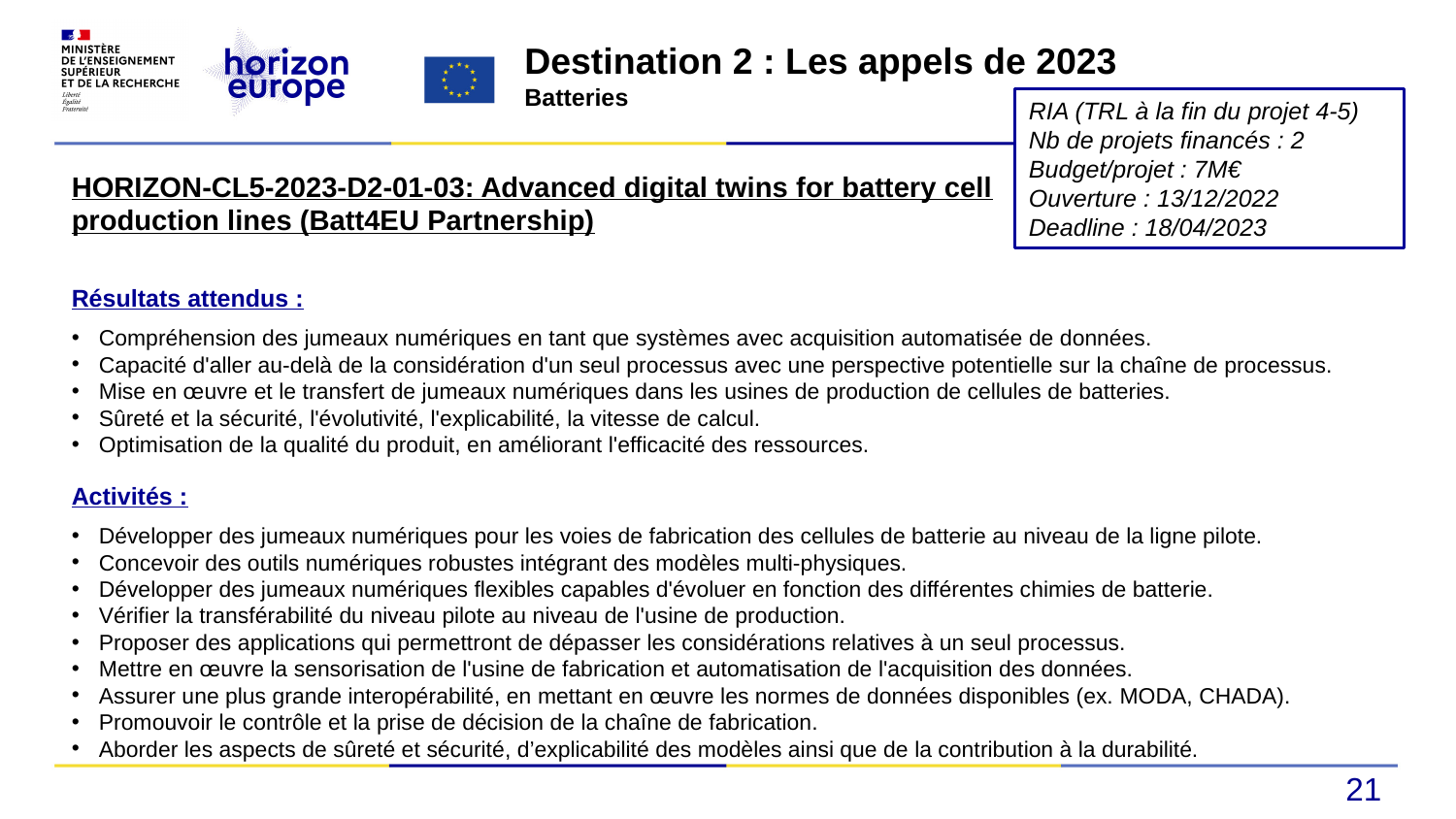

Destination 2 : Les appels de 2023
Batteries
RIA (TRL à la fin du projet 4-5)
Nb de projets financés : 2
Budget/projet : 7M€
Ouverture : 13/12/2022
Deadline : 18/04/2023
HORIZON-CL5-2023-D2-01-03: Advanced digital twins for battery cell production lines (Batt4EU Partnership)
Résultats attendus :
Compréhension des jumeaux numériques en tant que systèmes avec acquisition automatisée de données.
Capacité d'aller au-delà de la considération d'un seul processus avec une perspective potentielle sur la chaîne de processus.
Mise en œuvre et le transfert de jumeaux numériques dans les usines de production de cellules de batteries.
Sûreté et la sécurité, l'évolutivité, l'explicabilité, la vitesse de calcul.
Optimisation de la qualité du produit, en améliorant l'efficacité des ressources.

Activités :
Développer des jumeaux numériques pour les voies de fabrication des cellules de batterie au niveau de la ligne pilote.
Concevoir des outils numériques robustes intégrant des modèles multi-physiques.
Développer des jumeaux numériques flexibles capables d'évoluer en fonction des différentes chimies de batterie.
Vérifier la transférabilité du niveau pilote au niveau de l'usine de production.
Proposer des applications qui permettront de dépasser les considérations relatives à un seul processus.
Mettre en œuvre la sensorisation de l'usine de fabrication et automatisation de l'acquisition des données.
Assurer une plus grande interopérabilité, en mettant en œuvre les normes de données disponibles (ex. MODA, CHADA).
Promouvoir le contrôle et la prise de décision de la chaîne de fabrication.
Aborder les aspects de sûreté et sécurité, d’explicabilité des modèles ainsi que de la contribution à la durabilité.
21